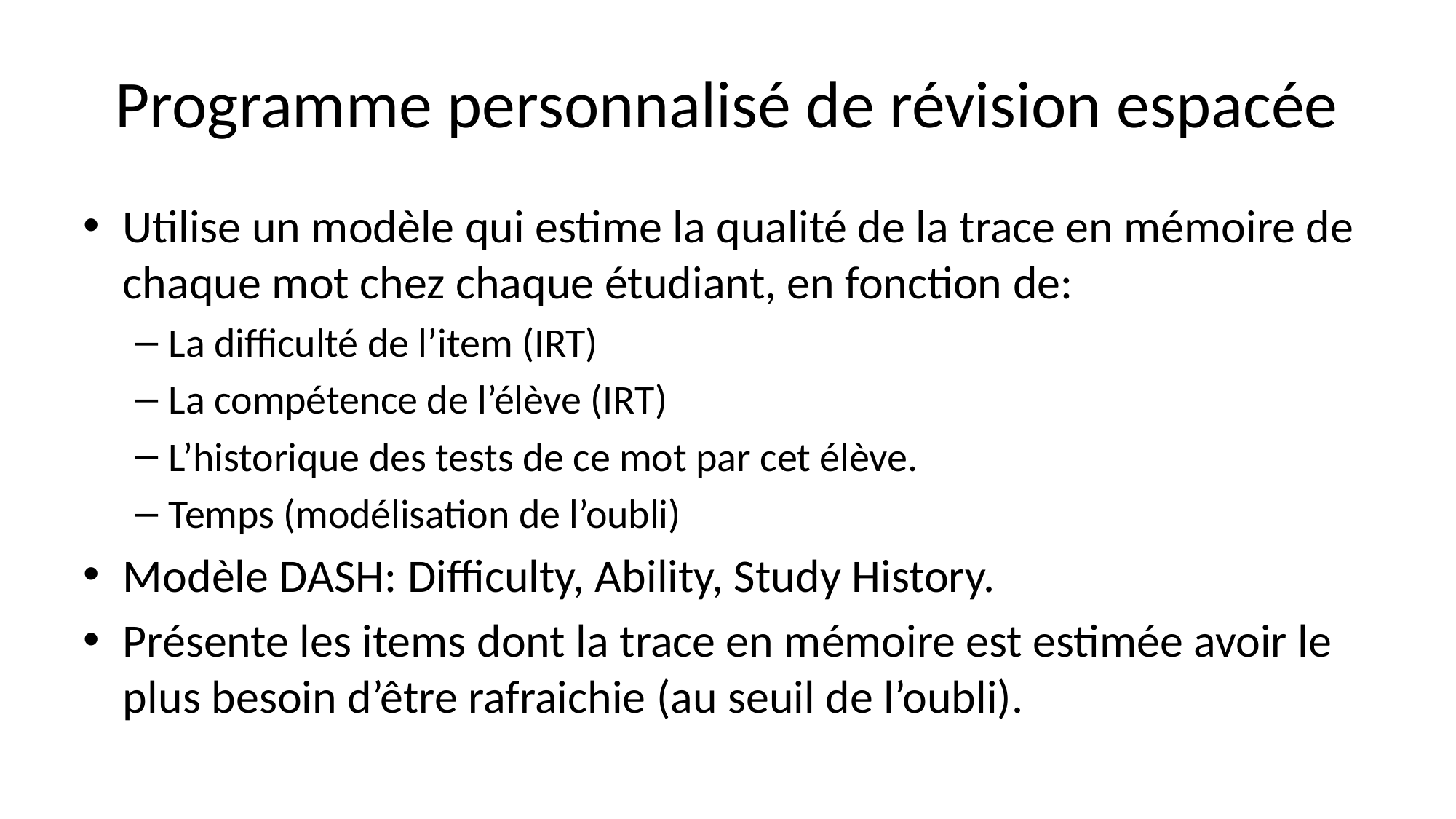

# Programme personnalisé de révision espacée
Utilise un modèle qui estime la qualité de la trace en mémoire de chaque mot chez chaque étudiant, en fonction de:
La difficulté de l’item (IRT)
La compétence de l’élève (IRT)
L’historique des tests de ce mot par cet élève.
Temps (modélisation de l’oubli)
Modèle DASH: Difficulty, Ability, Study History.
Présente les items dont la trace en mémoire est estimée avoir le plus besoin d’être rafraichie (au seuil de l’oubli).